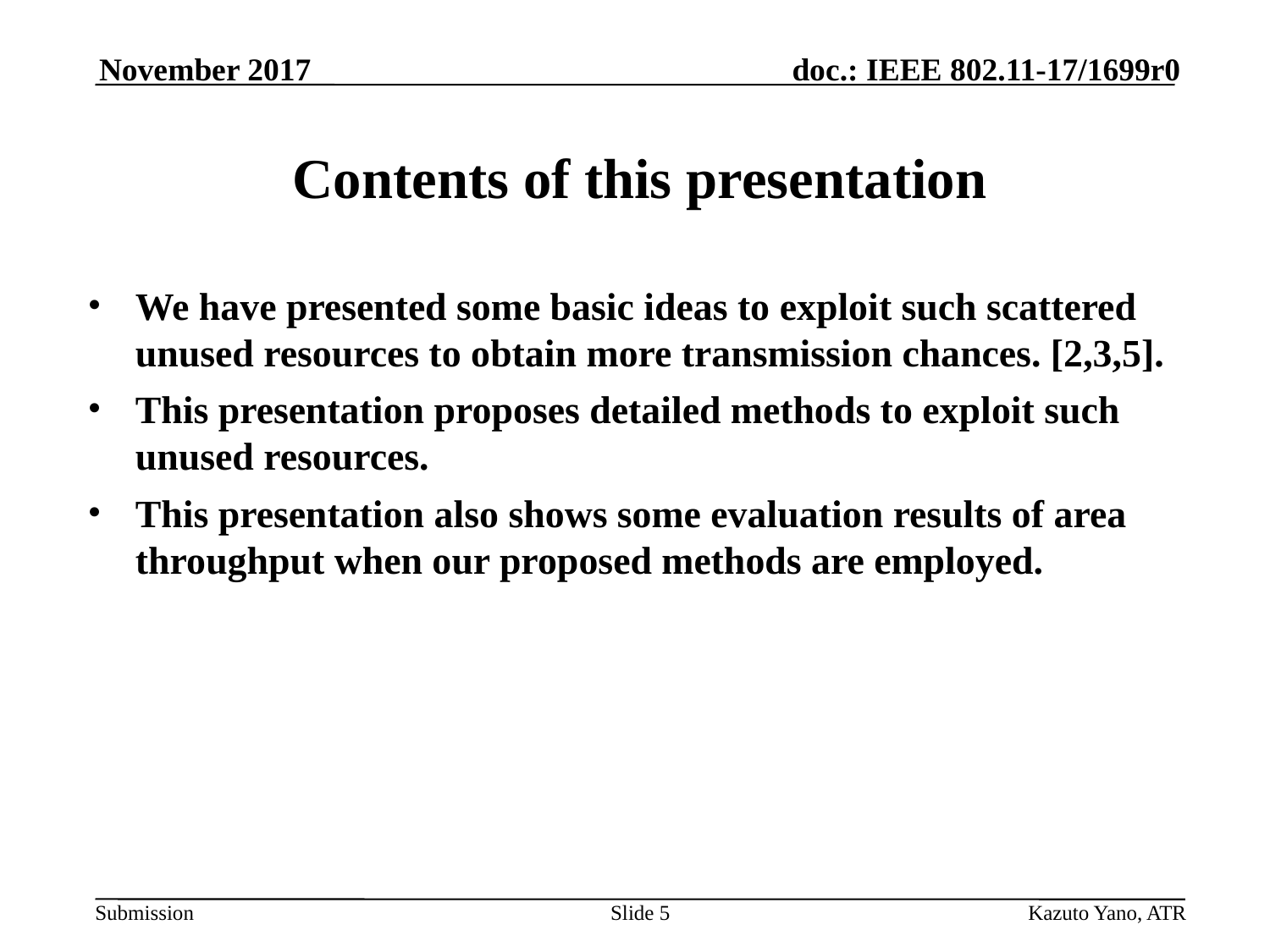

November 2017
# Contents of this presentation
We have presented some basic ideas to exploit such scattered unused resources to obtain more transmission chances. [2,3,5].
This presentation proposes detailed methods to exploit such unused resources.
This presentation also shows some evaluation results of area throughput when our proposed methods are employed.
Slide 5
Kazuto Yano, ATR